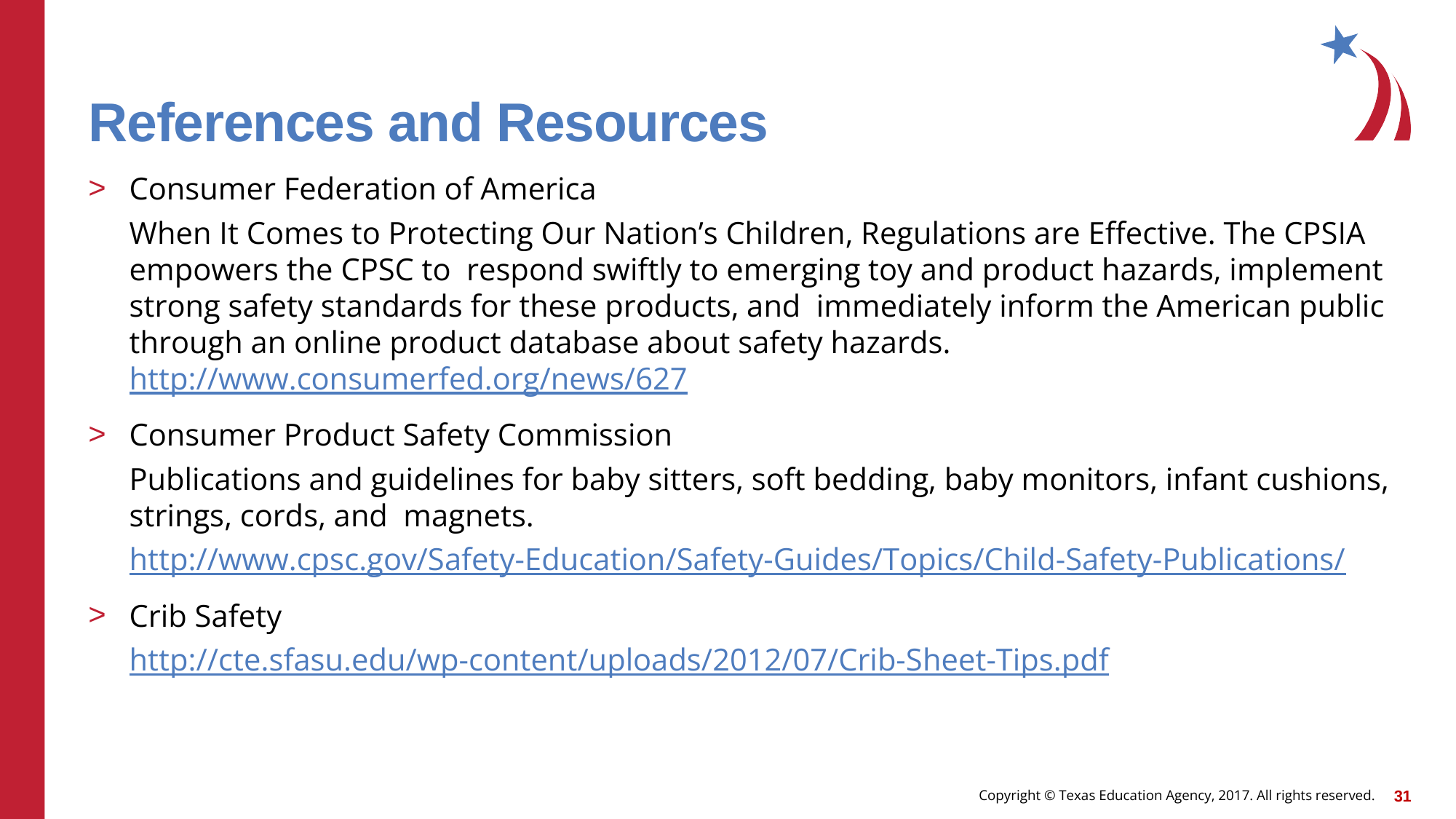

# References and Resources
Consumer Federation of America
When It Comes to Protecting Our Nation’s Children, Regulations are Effective. The CPSIA empowers the CPSC to  respond swiftly to emerging toy and product hazards, implement strong safety standards for these products, and  immediately inform the American public through an online product database about safety hazards. http://www.consumerfed.org/news/627
Consumer Product Safety Commission
Publications and guidelines for baby sitters, soft bedding, baby monitors, infant cushions, strings, cords, and  magnets.
http://www.cpsc.gov/Safety-Education/Safety-Guides/Topics/Child-Safety-Publications/
Crib Safety
http://cte.sfasu.edu/wp-content/uploads/2012/07/Crib-Sheet-Tips.pdf